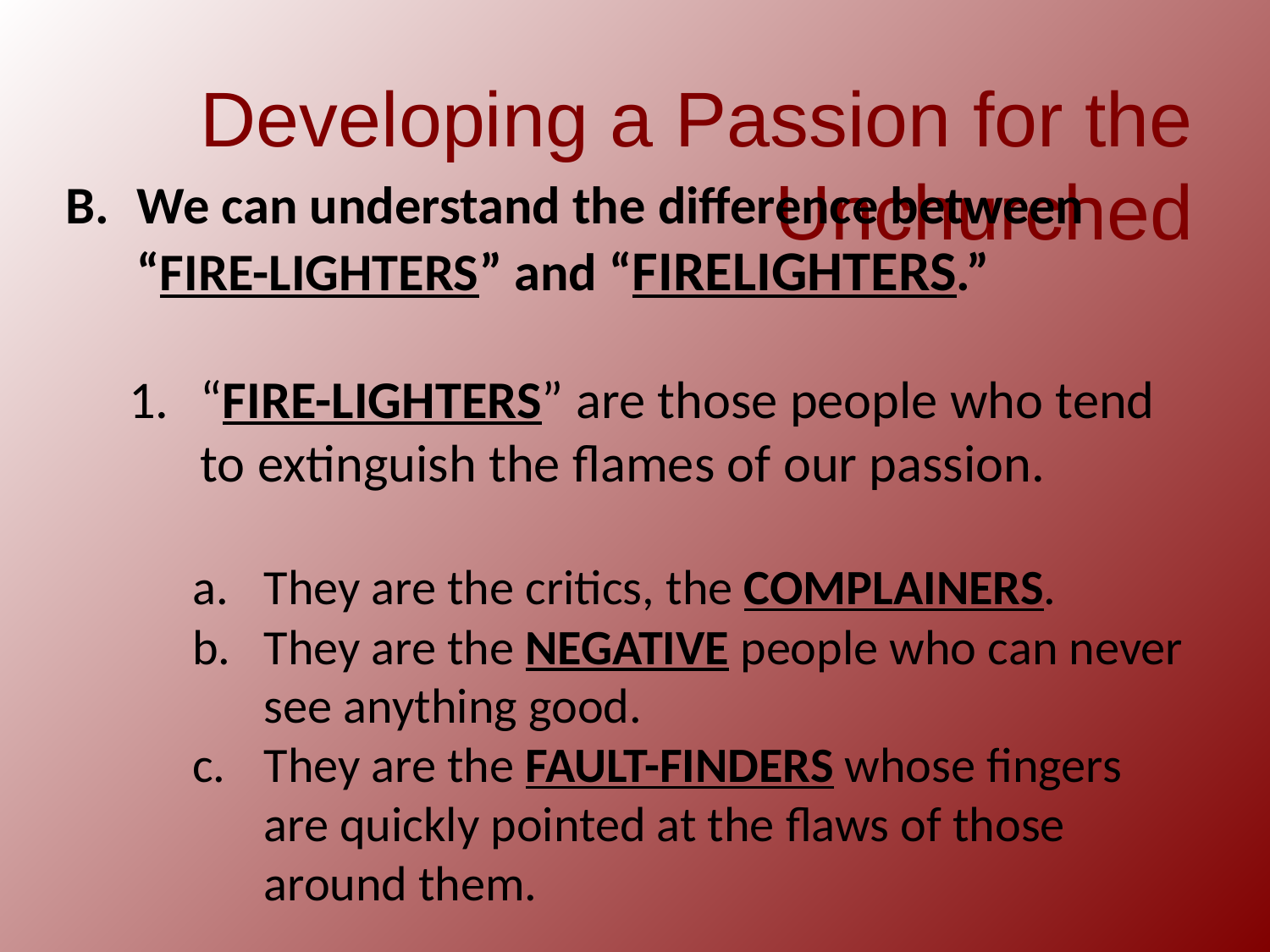

Developing a Passion for the Unchurched
We can understand the difference between “FIRE-LIGHTERS” and “firelighters.”

“FIRE-LIGHTERS” are those people who tend to extinguish the flames of our passion.

They are the critics, the COMPLAINERS.
They are the NEGATIVE people who can never see anything good.
They are the FAULT-FINDERS whose fingers are quickly pointed at the flaws of those around them.